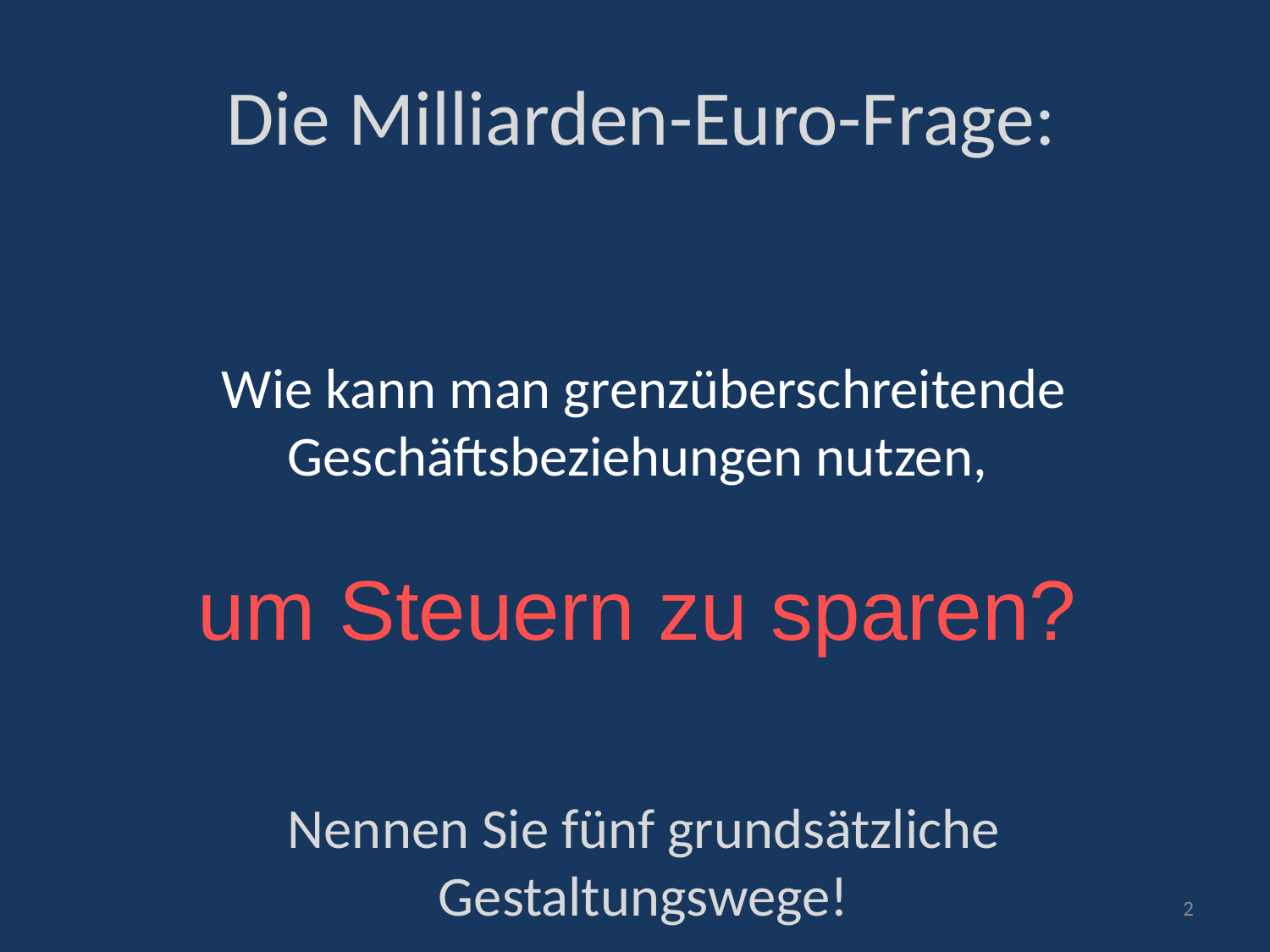

# Die Milliarden-Euro-Frage:
Wie kann man grenzüberschreitende Geschäftsbeziehungen nutzen,

um Steuern zu sparen?

Nennen Sie fünf grundsätzliche Gestaltungswege!
2